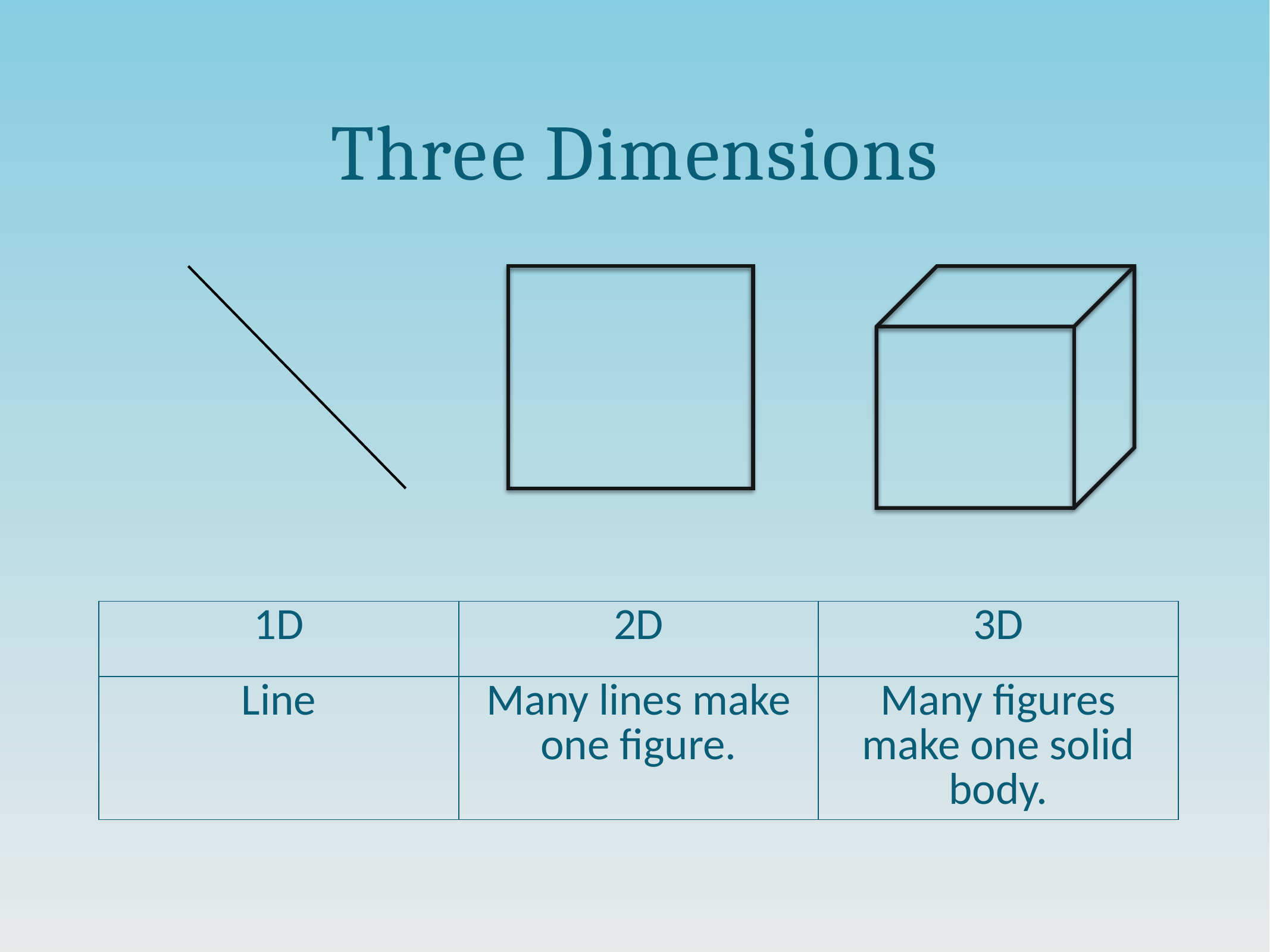

# Three Dimensions

| 1D | 2D | 3D |
| --- | --- | --- |
| Line | Many lines make one figure. | Many figures make one solid body. |